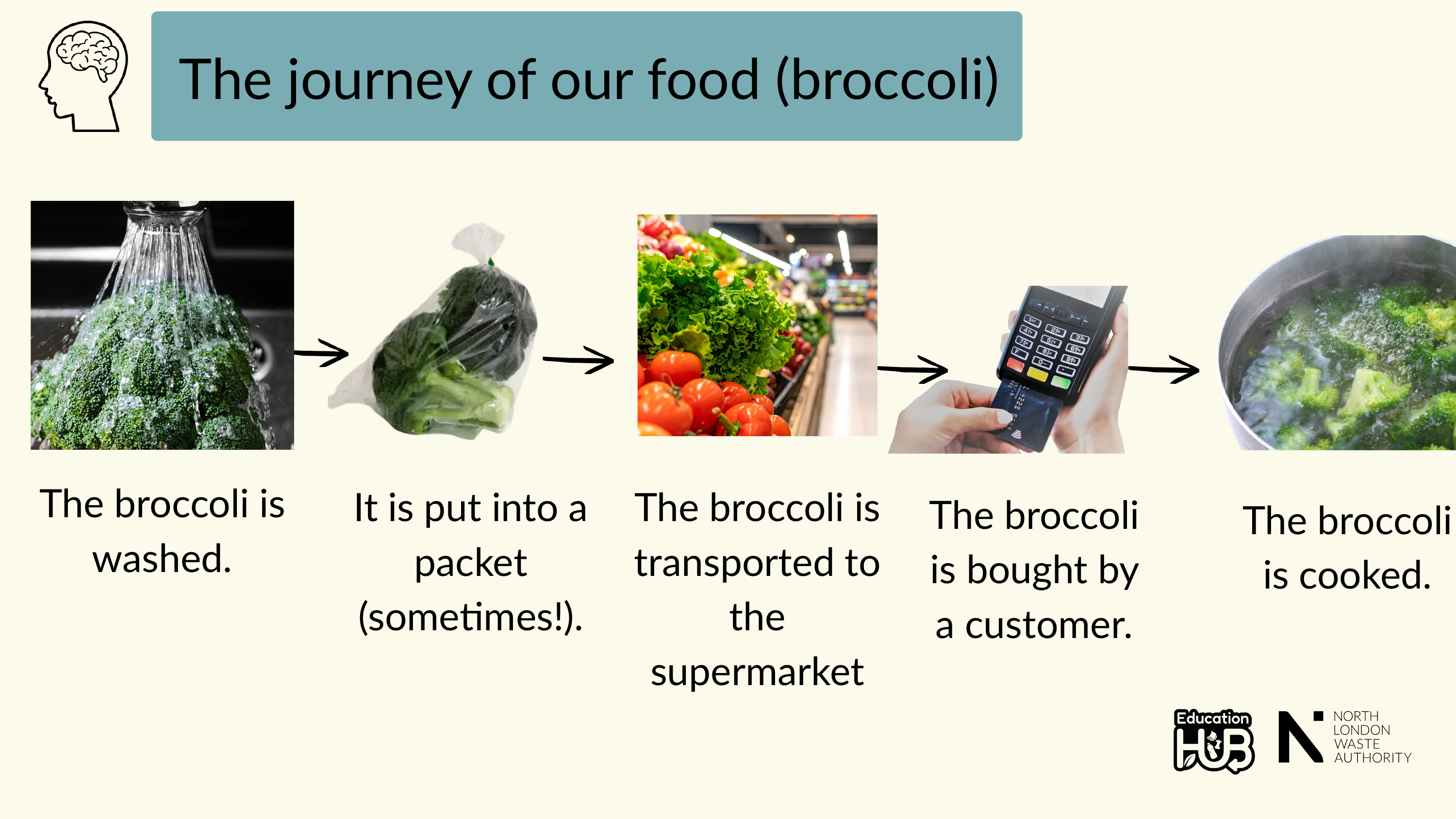

The journey of our food (broccoli)

The broccoli is washed.
It is put into a packet (sometimes!).
The broccoli is transported to the supermarket
The broccoli is bought by a customer.
The broccoli is cooked.